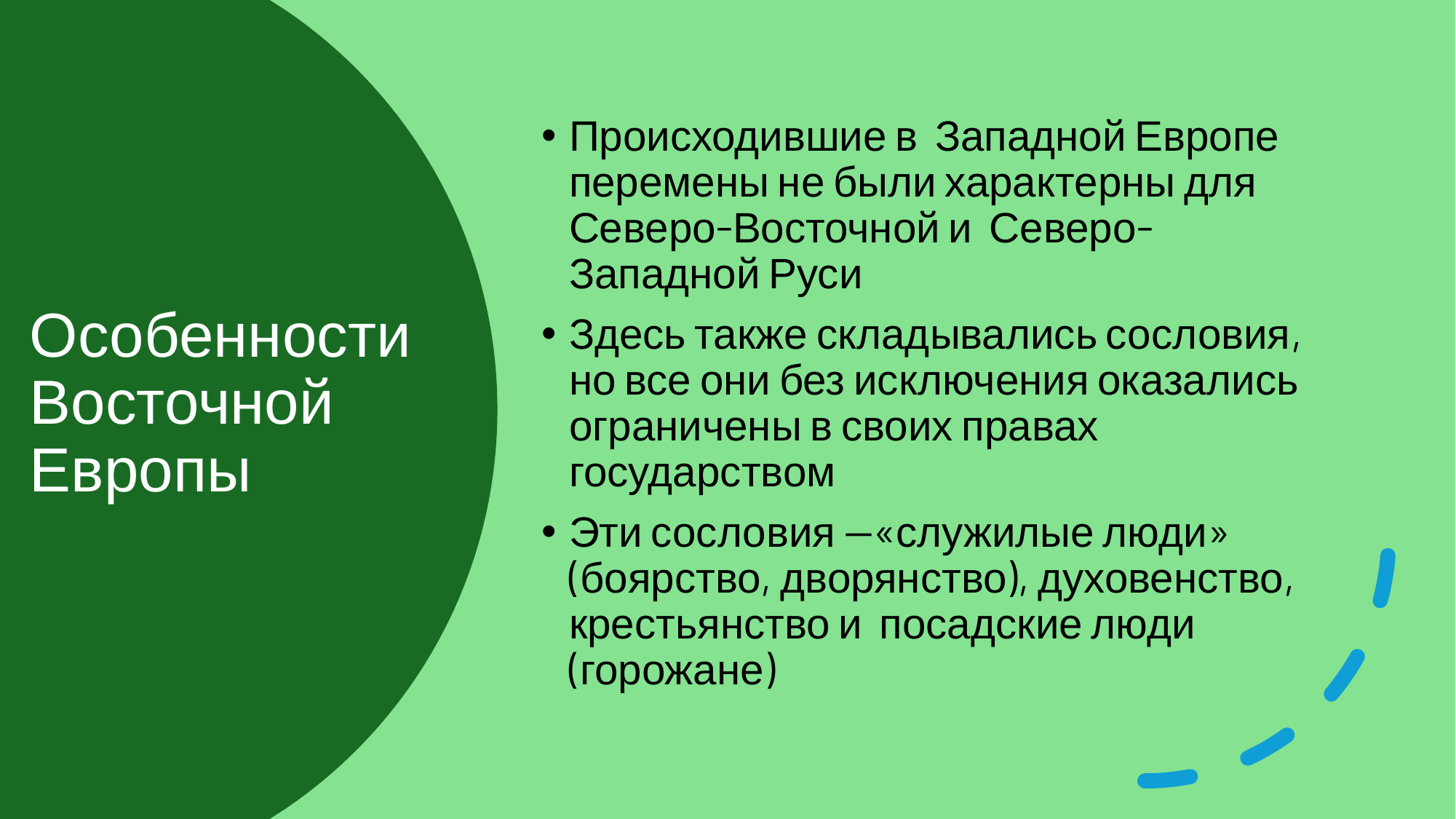

Происходившие в  Западной Европе перемены не были характерны для Северо-Восточной и  Северо-Западной Руси
Здесь также складывались сословия, но все они без исключения оказались ограничены в своих правах государством
Эти сословия —«служилые люди» (боярство, дворянство), духовенство, крестьянство и  посадские люди (горожане)
# Особенности Восточной Европы